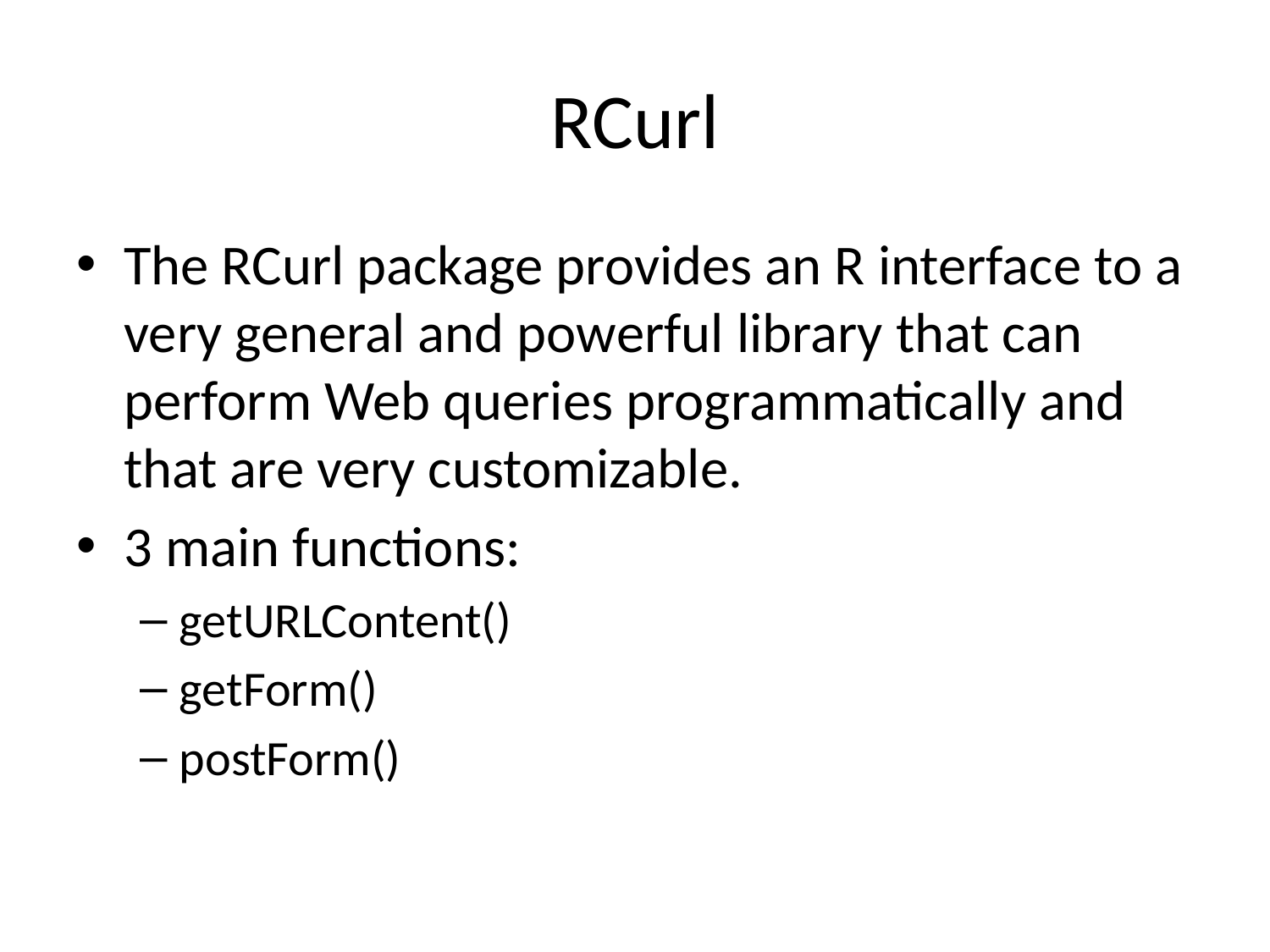

# RCurl
The RCurl package provides an R interface to a very general and powerful library that can perform Web queries programmatically and that are very customizable.
3 main functions:
getURLContent()
getForm()
postForm()